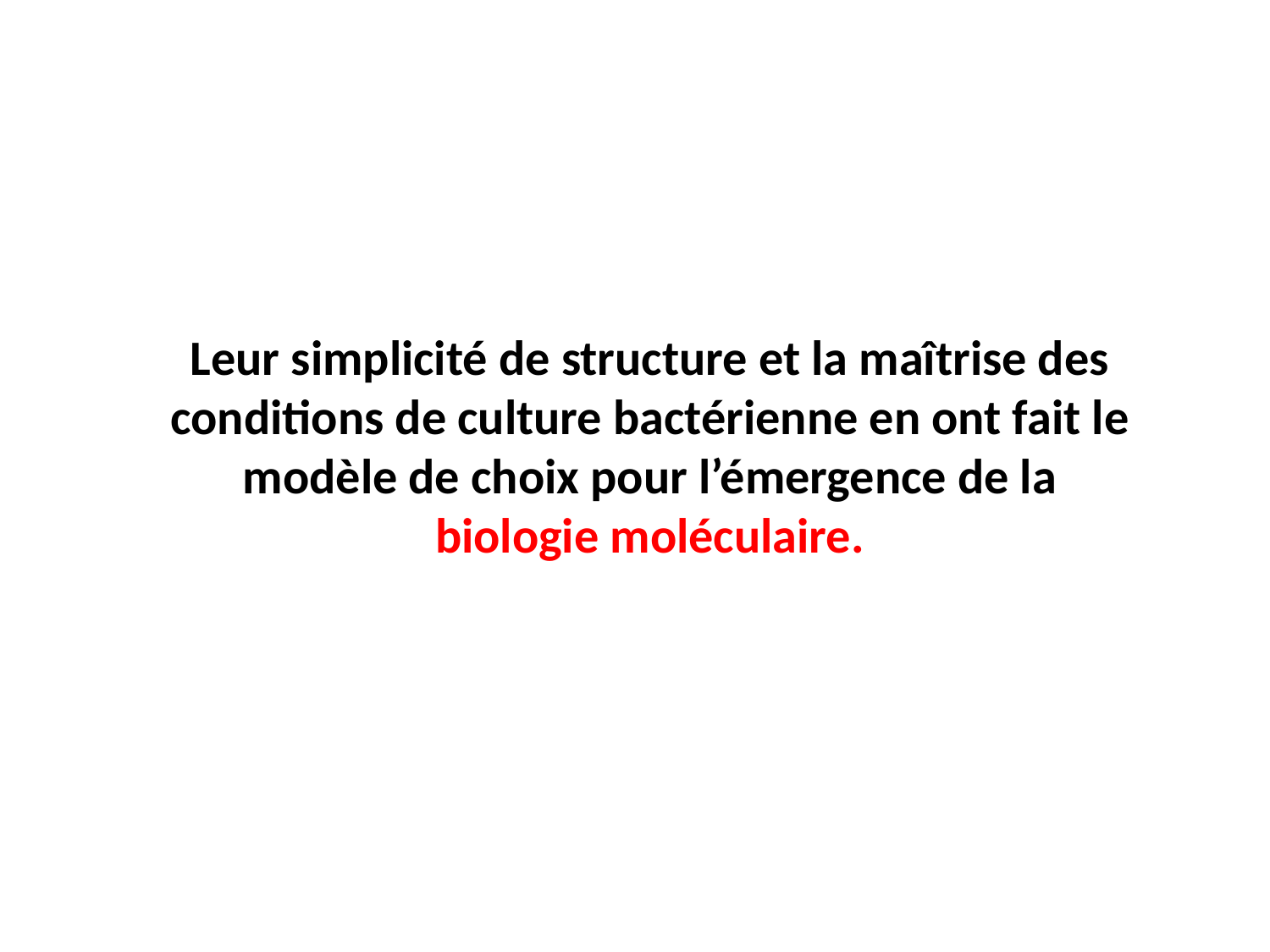

Leur simplicité de structure et la maîtrise des conditions de culture bactérienne en ont fait le modèle de choix pour l’émergence de la biologie moléculaire.